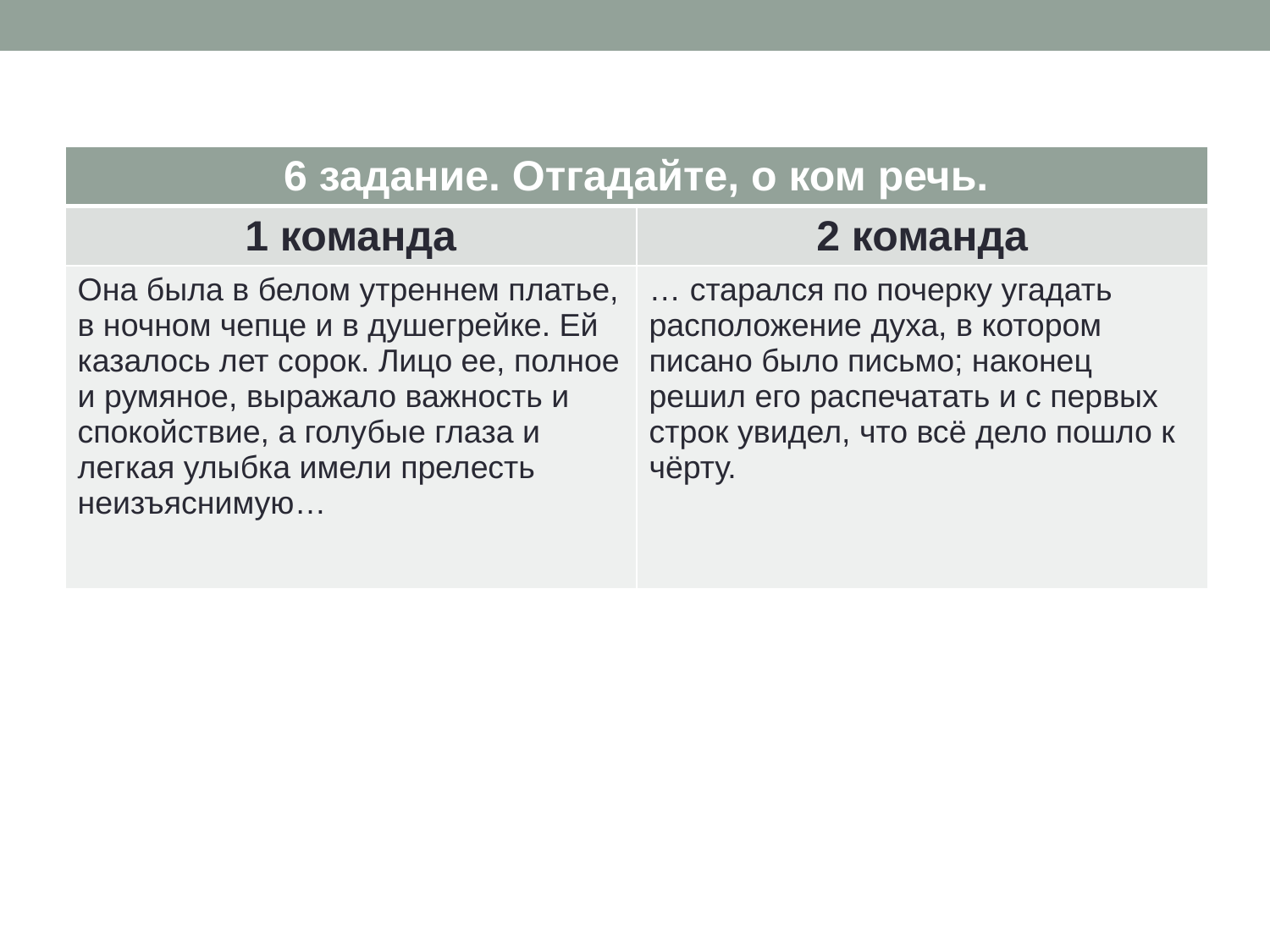

| 6 задание. Отгадайте, о ком речь. |  |
| --- | --- |
| 1 команда | 2 команда |
| Она была в белом утреннем платье, в ночном чепце и в душегрейке. Ей казалось лет сорок. Лицо ее, полное и румяное, выражало важность и спокойствие, а голубые глаза и легкая улыбка имели прелесть неизъяснимую… | … старался по почерку угадать расположение духа, в котором писано было письмо; наконец решил его распечатать и с первых строк увидел, что всё дело пошло к чёрту. |